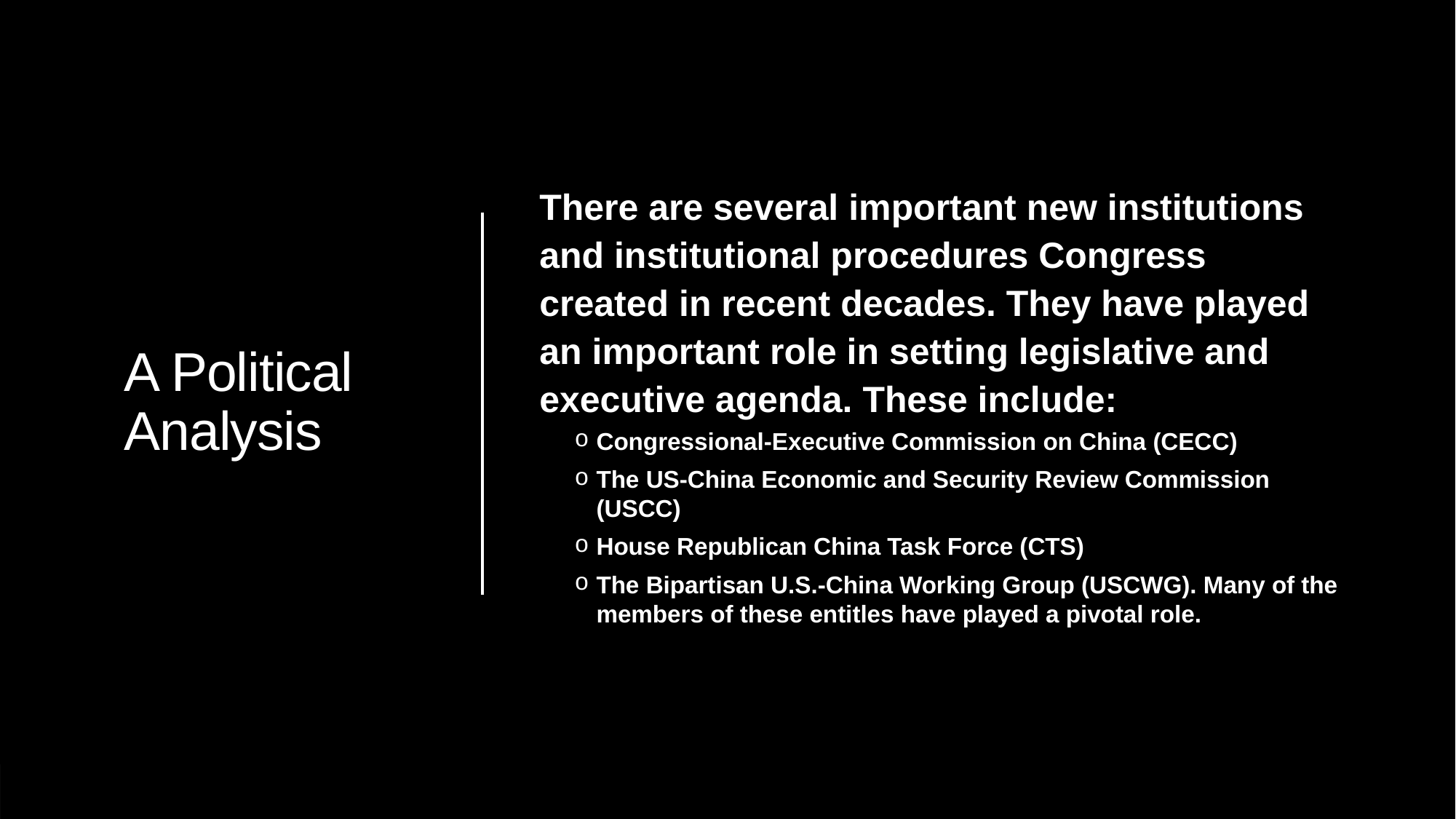

# A Political Analysis
There are several important new institutions and institutional procedures Congress created in recent decades. They have played an important role in setting legislative and executive agenda. These include:
Congressional-Executive Commission on China (CECC)
The US-China Economic and Security Review Commission (USCC)
House Republican China Task Force (CTS)
The Bipartisan U.S.-China Working Group (USCWG). Many of the members of these entitles have played a pivotal role.